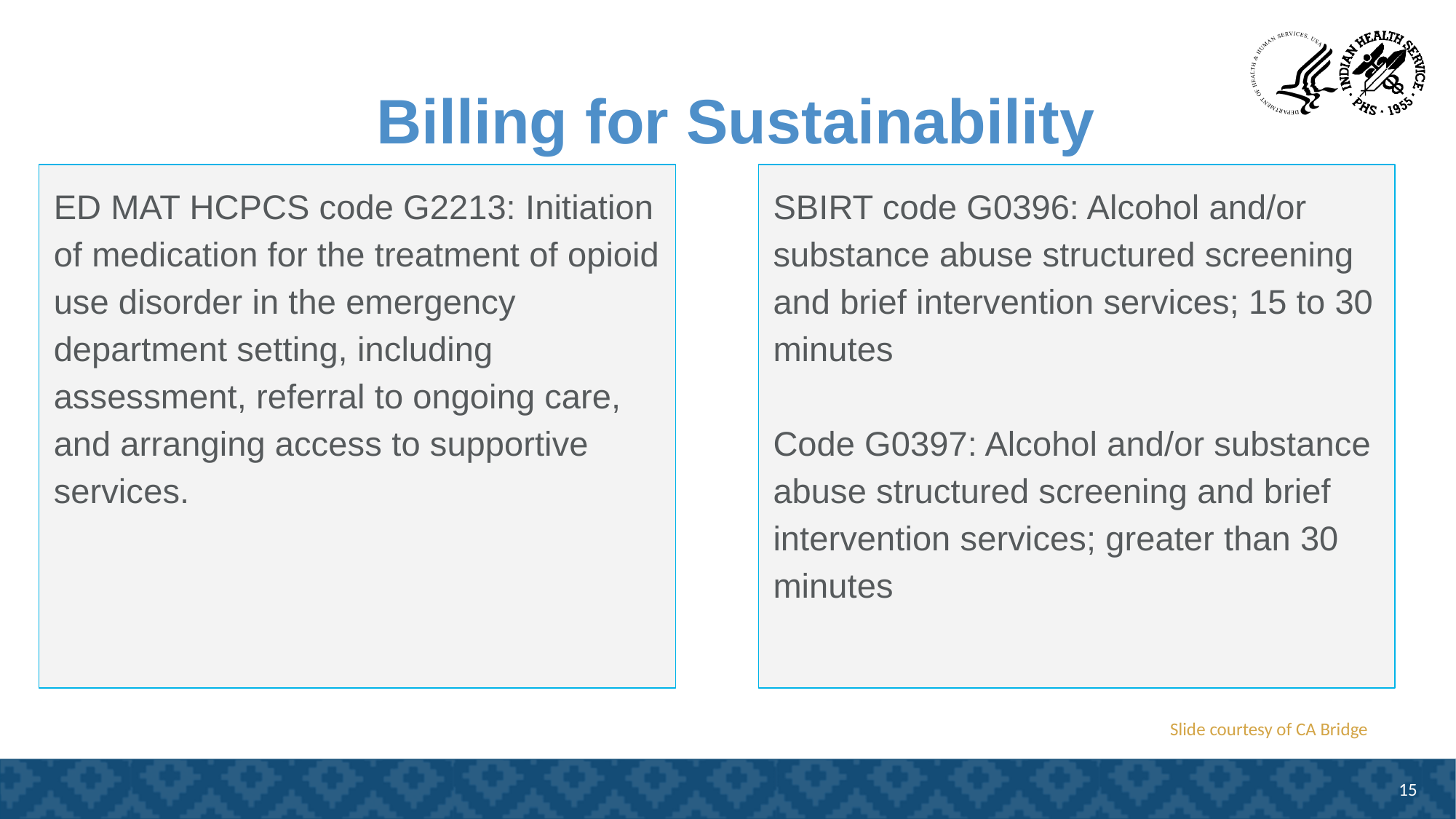

Billing for Sustainability
ED MAT HCPCS code G2213: Initiation of medication for the treatment of opioid use disorder in the emergency department setting, including assessment, referral to ongoing care, and arranging access to supportive services.
SBIRT code G0396: Alcohol and/or substance abuse structured screening and brief intervention services; 15 to 30 minutes

Code G0397: Alcohol and/or substance abuse structured screening and brief intervention services; greater than 30 minutes

Slide courtesy of CA Bridge